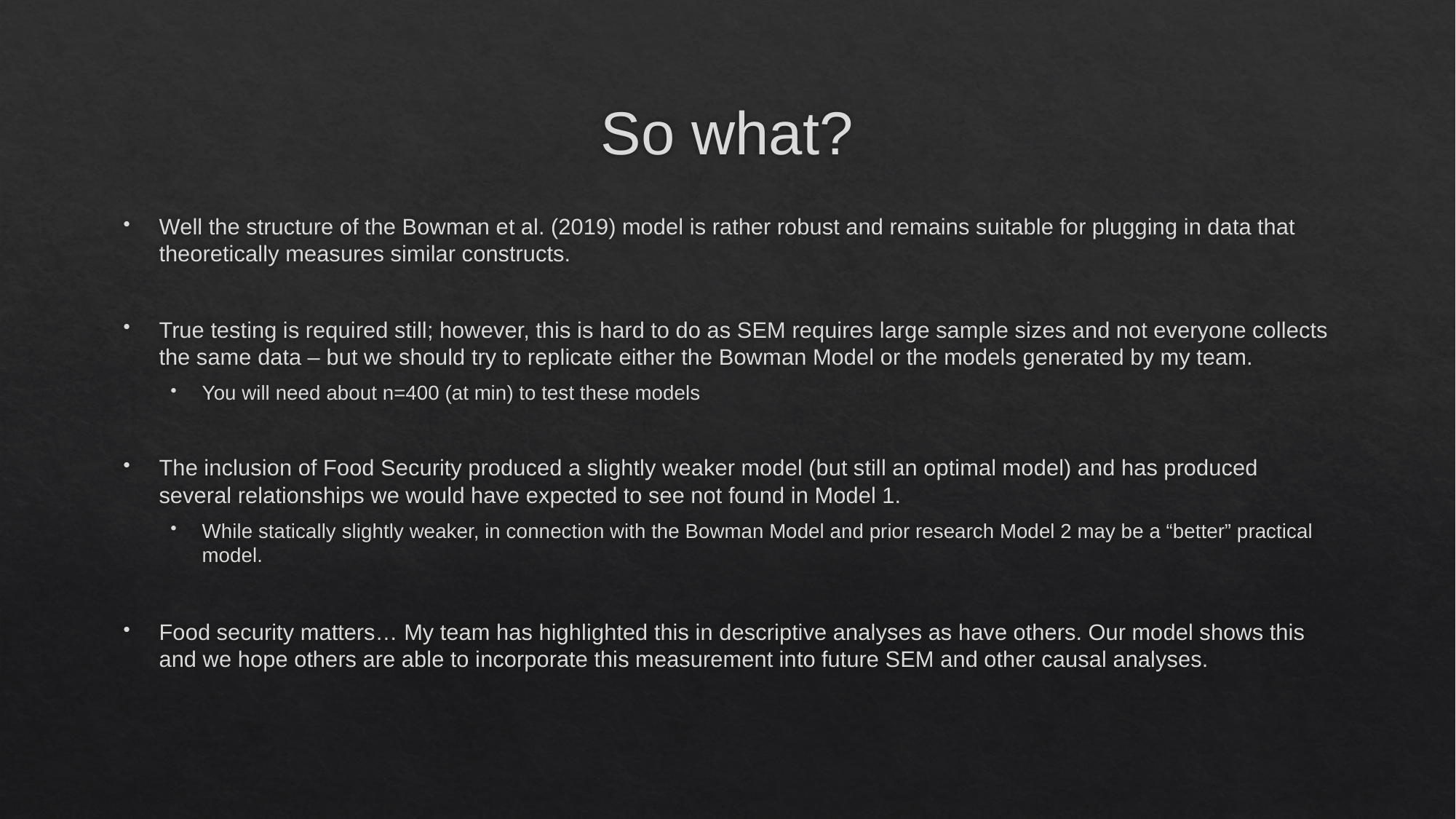

# So what?
Well the structure of the Bowman et al. (2019) model is rather robust and remains suitable for plugging in data that theoretically measures similar constructs.

True testing is required still; however, this is hard to do as SEM requires large sample sizes and not everyone collects the same data – but we should try to replicate either the Bowman Model or the models generated by my team.
You will need about n=400 (at min) to test these models

The inclusion of Food Security produced a slightly weaker model (but still an optimal model) and has produced several relationships we would have expected to see not found in Model 1.
While statically slightly weaker, in connection with the Bowman Model and prior research Model 2 may be a “better” practical model.

Food security matters… My team has highlighted this in descriptive analyses as have others. Our model shows this and we hope others are able to incorporate this measurement into future SEM and other causal analyses.